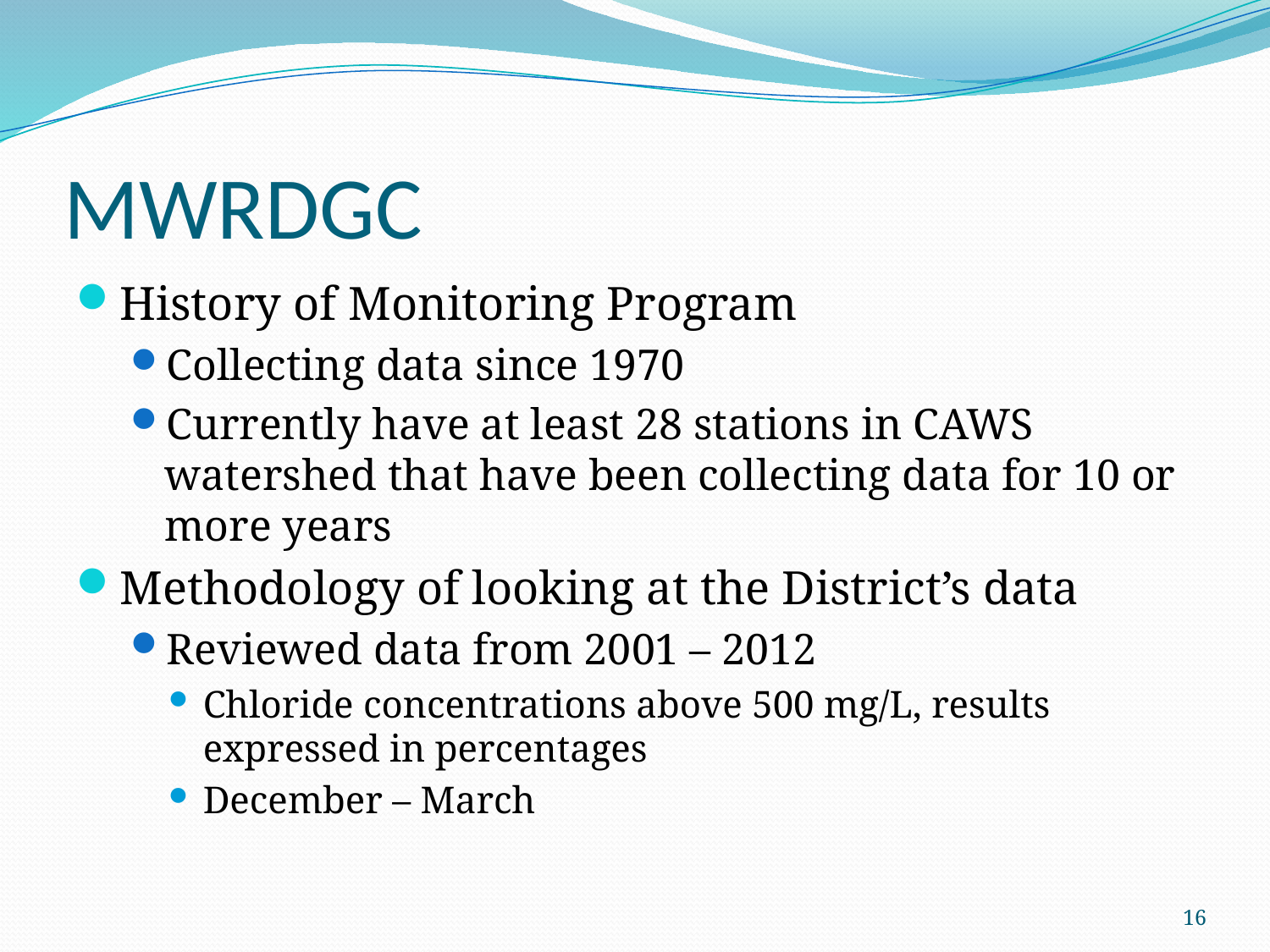

# MWRDGC
History of Monitoring Program
Collecting data since 1970
Currently have at least 28 stations in CAWS watershed that have been collecting data for 10 or more years
Methodology of looking at the District’s data
Reviewed data from 2001 – 2012
Chloride concentrations above 500 mg/L, results expressed in percentages
December – March

16